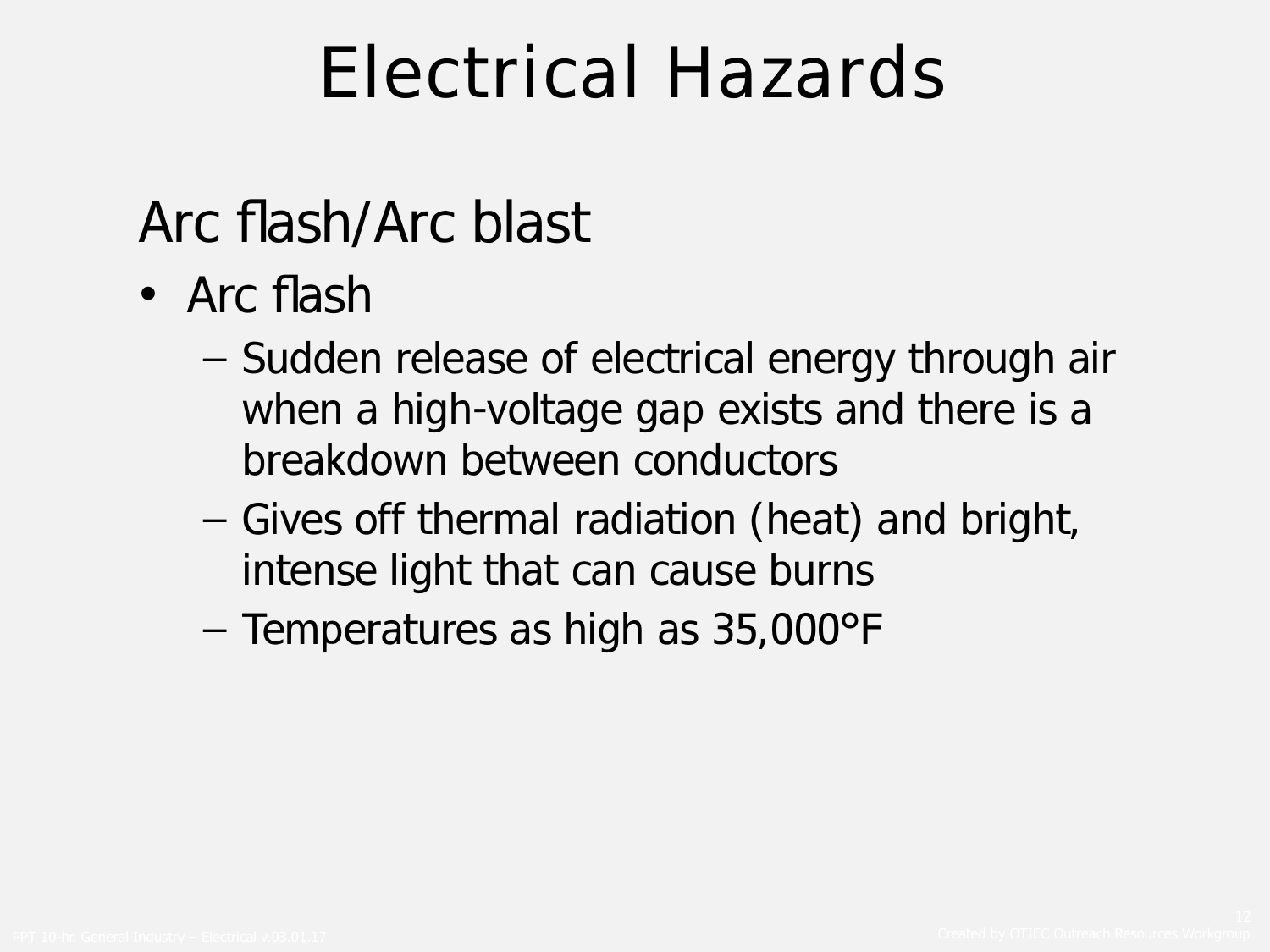

# Electrical Hazards
Arc flash/Arc blast
Arc flash
Sudden release of electrical energy through air when a high-voltage gap exists and there is a breakdown between conductors
Gives off thermal radiation (heat) and bright, intense light that can cause burns
Temperatures as high as 35,000°F